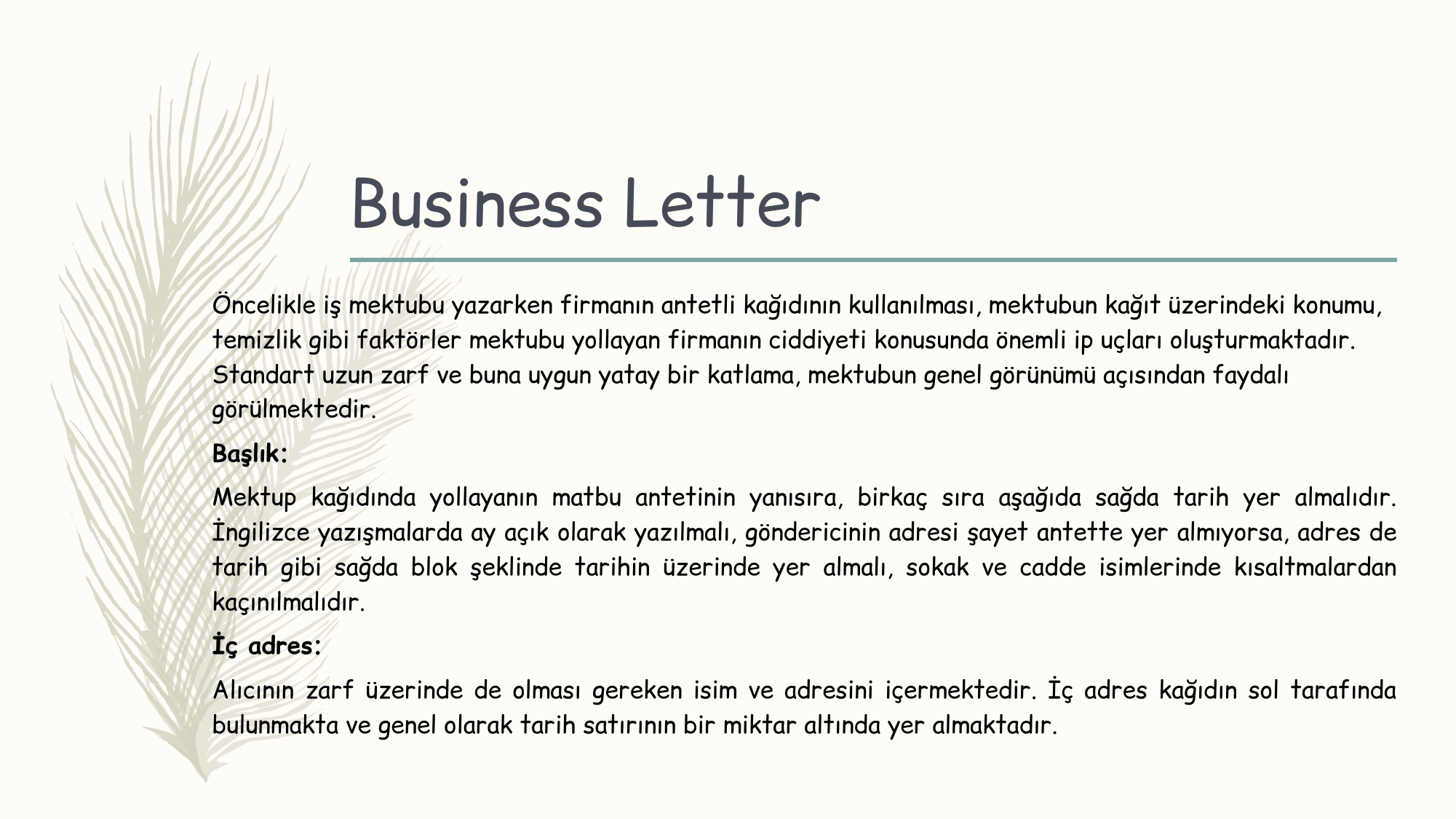

#
Business Letter
Öncelikle iş mektubu yazarken firmanın antetli kağıdının kullanılması, mektubun kağıt üzerindeki konumu, temizlik gibi faktörler mektubu yollayan firmanın ciddiyeti konusunda önemli ip uçları oluşturmaktadır.
Standart uzun zarf ve buna uygun yatay bir katlama, mektubun genel görünümü açısından faydalı görülmektedir.
Başlık:
Mektup kağıdında yollayanın matbu antetinin yanısıra, birkaç sıra aşağıda sağda tarih yer almalıdır. İngilizce yazışmalarda ay açık olarak yazılmalı, göndericinin adresi şayet antette yer almıyorsa, adres de tarih gibi sağda blok şeklinde tarihin üzerinde yer almalı, sokak ve cadde isimlerinde kısaltmalardan kaçınılmalıdır.
İç adres:
Alıcının zarf üzerinde de olması gereken isim ve adresini içermektedir. İç adres kağıdın sol tarafında bulunmakta ve genel olarak tarih satırının bir miktar altında yer almaktadır.